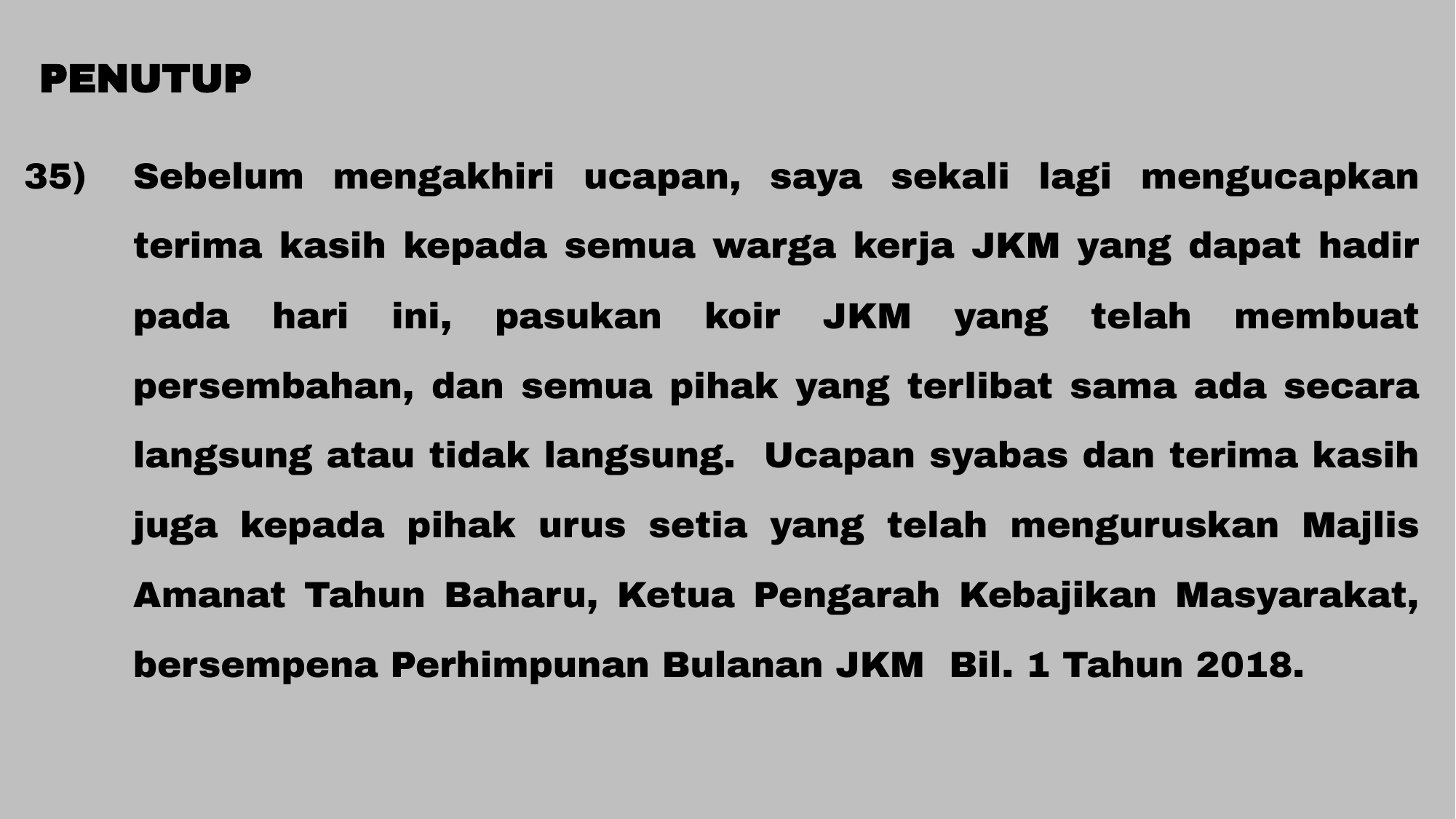

# PENUTUP
35)	Sebelum mengakhiri ucapan, saya sekali lagi mengucapkan terima kasih kepada semua warga kerja JKM yang dapat hadir pada hari ini, pasukan koir JKM yang telah membuat persembahan, dan semua pihak yang terlibat sama ada secara langsung atau tidak langsung.  Ucapan syabas dan terima kasih juga kepada pihak urus setia yang telah menguruskan Majlis Amanat Tahun Baharu, Ketua Pengarah Kebajikan Masyarakat, bersempena Perhimpunan Bulanan JKM  Bil. 1 Tahun 2018.